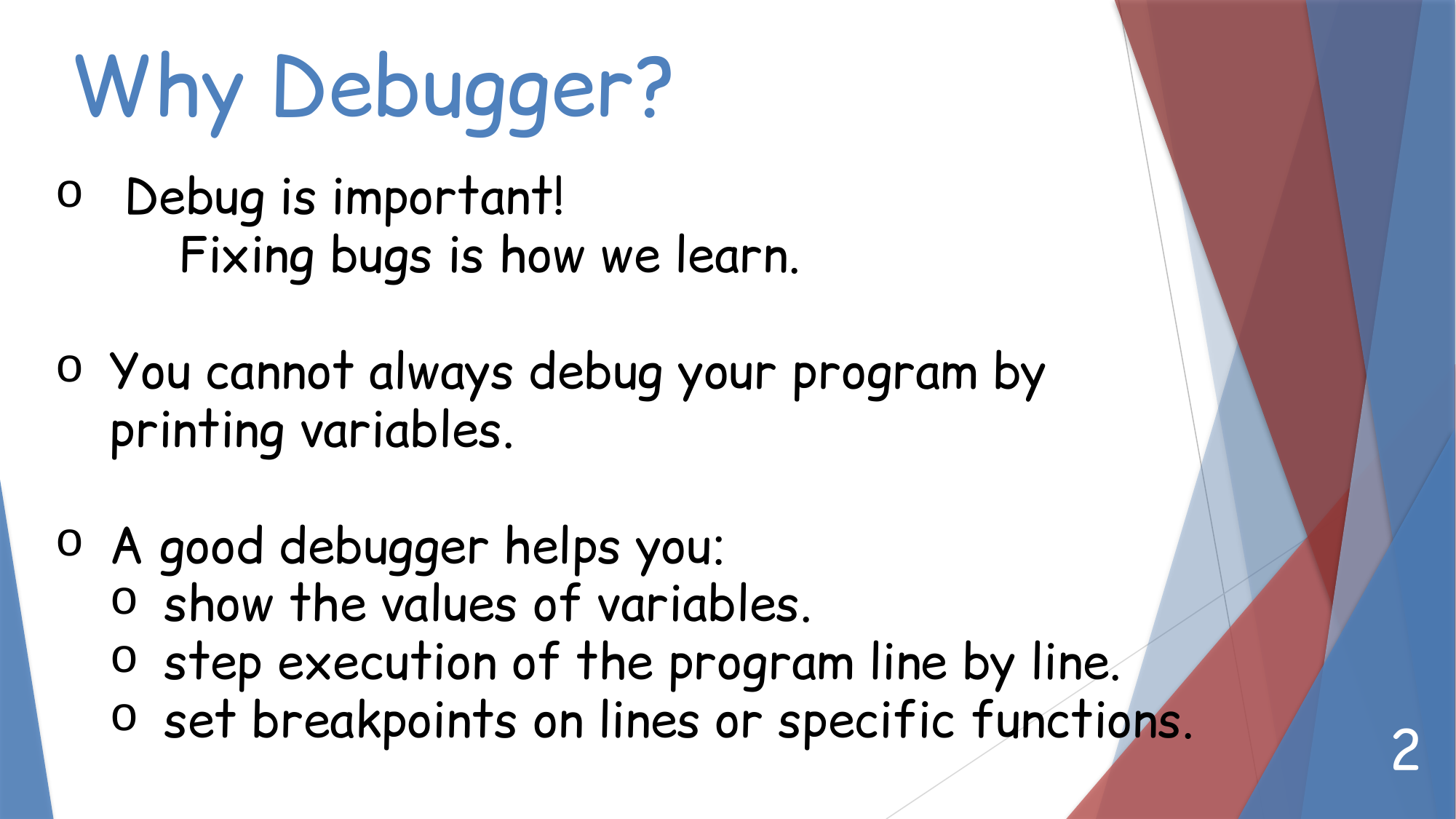

# Why Debugger?
 Debug is important!
	 Fixing bugs is how we learn.

You cannot always debug your program by printing variables.

A good debugger helps you:
show the values of variables.
step execution of the program line by line.
set breakpoints on lines or specific functions.

2